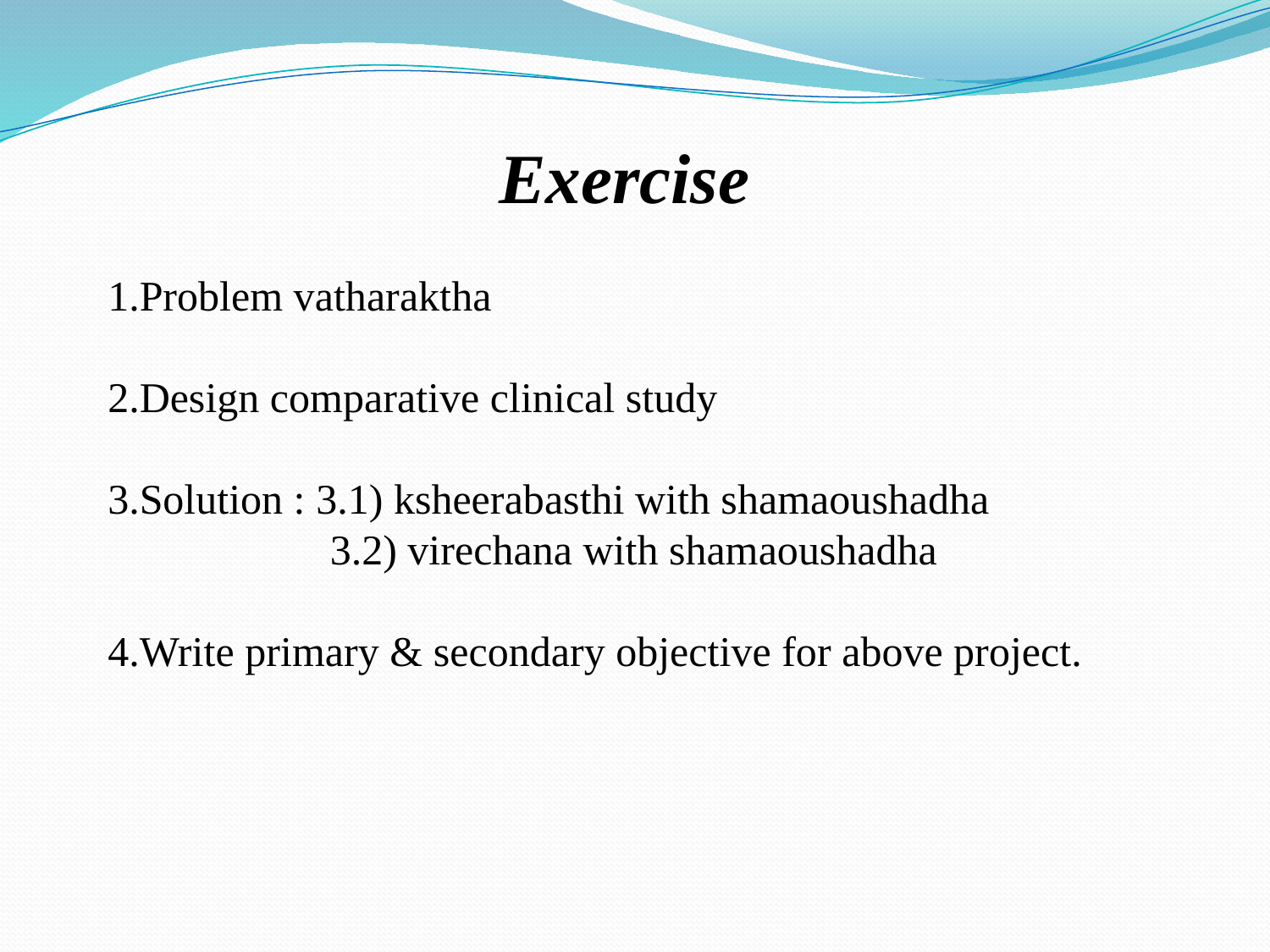

Exercise

1.Problem vatharaktha

2.Design comparative clinical study

3.Solution : 3.1) ksheerabasthi with shamaoushadha
                     3.2) virechana with shamaoushadha

4.Write primary & secondary objective for above project.